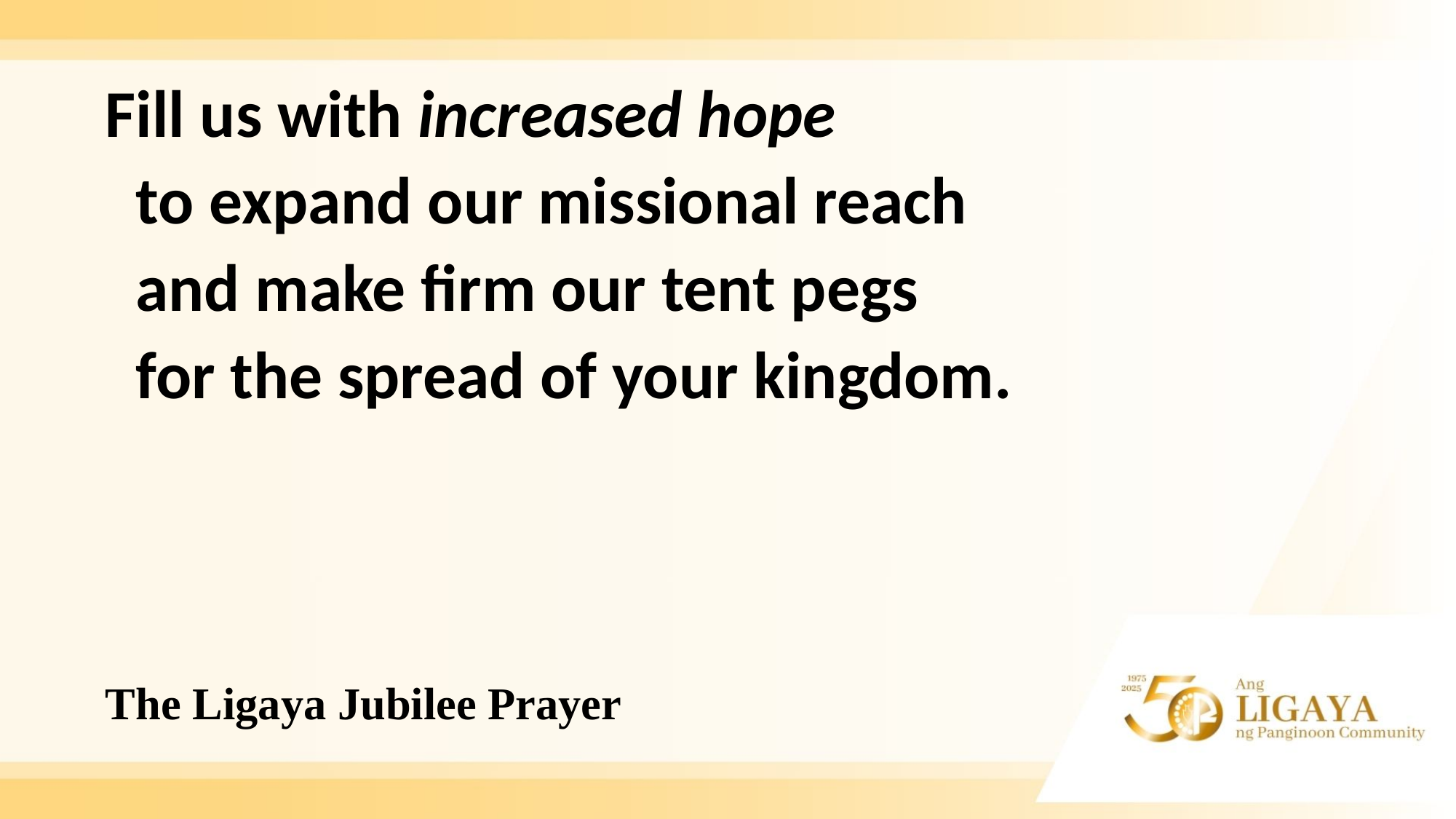

Fill us with increased hope
  to expand our missional reach
  and make firm our tent pegs
  for the spread of your kingdom.
# The Ligaya Jubilee Prayer